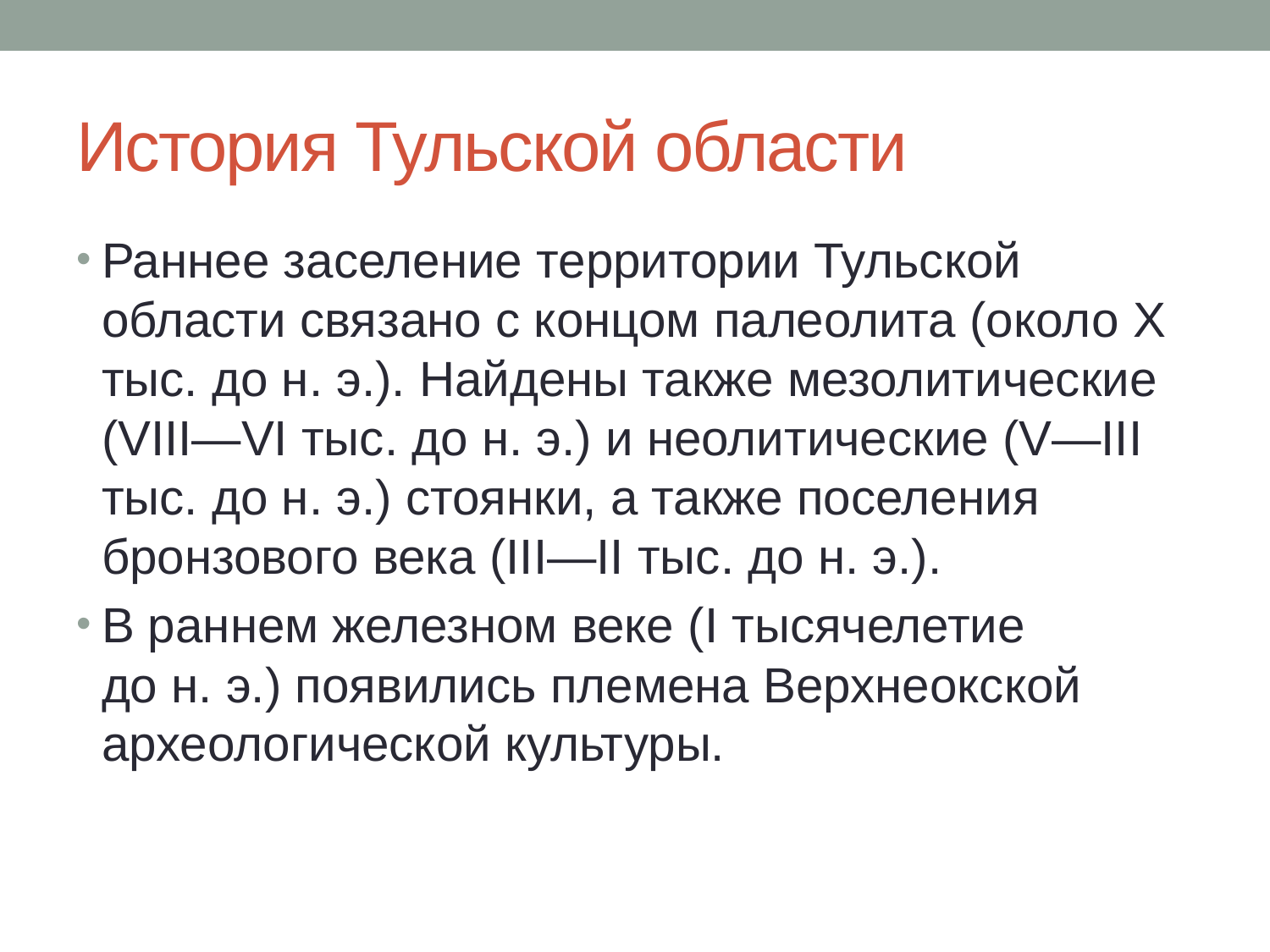

# История Тульской области
Раннее заселение территории Тульской области связано с концом палеолита (около X тыс. до н. э.). Найдены также мезолитические (VIII—VI тыс. до н. э.) и неолитические (V—III тыс. до н. э.) стоянки, а также поселения бронзового века (III—II тыс. до н. э.).
В раннем железном веке (I тысячелетие до н. э.) появились племена Верхнеокской археологической культуры.